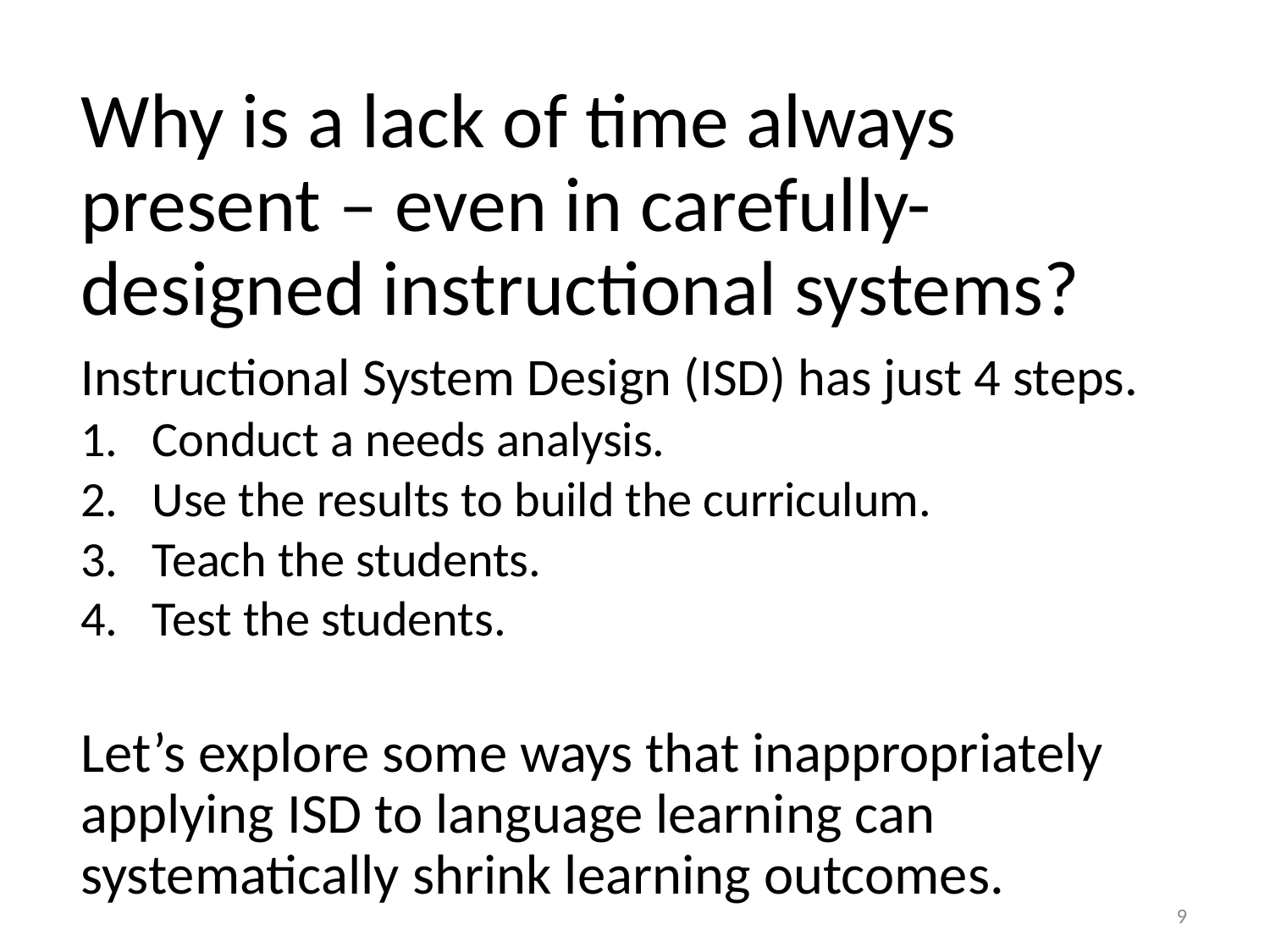

# Why is a lack of time always present – even in carefully-designed instructional systems?
Instructional System Design (ISD) has just 4 steps.
Conduct a needs analysis.
Use the results to build the curriculum.
Teach the students.
Test the students.

Let’s explore some ways that inappropriately applying ISD to language learning can systematically shrink learning outcomes.
9